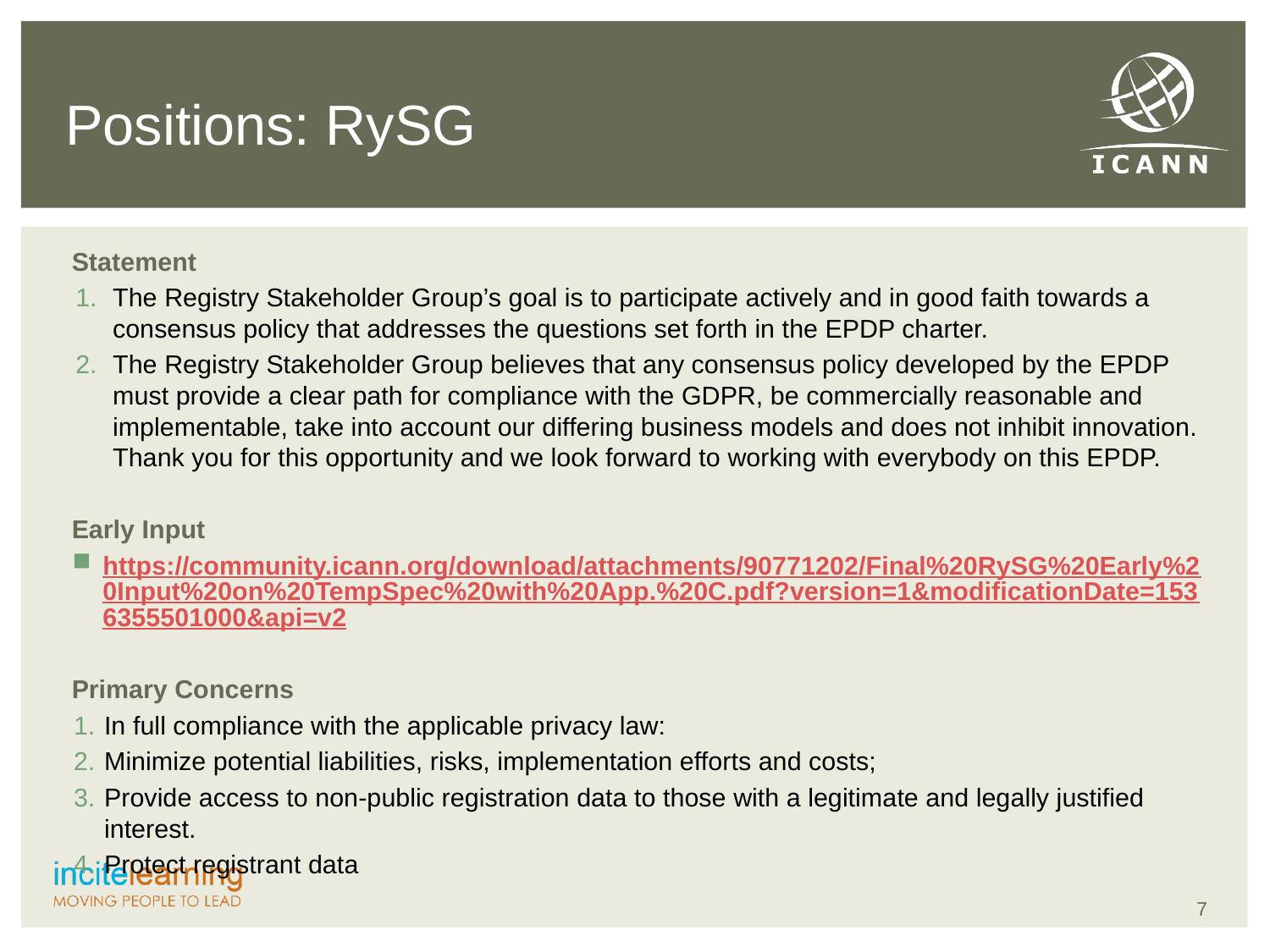

# Positions: RySG
Statement
The Registry Stakeholder Group’s goal is to participate actively and in good faith towards a consensus policy that addresses the questions set forth in the EPDP charter.
The Registry Stakeholder Group believes that any consensus policy developed by the EPDP must provide a clear path for compliance with the GDPR, be commercially reasonable and implementable, take into account our differing business models and does not inhibit innovation. Thank you for this opportunity and we look forward to working with everybody on this EPDP.

Early Input
https://community.icann.org/download/attachments/90771202/Final%20RySG%20Early%20Input%20on%20TempSpec%20with%20App.%20C.pdf?version=1&modificationDate=1536355501000&api=v2

Primary Concerns
In full compliance with the applicable privacy law:
Minimize potential liabilities, risks, implementation efforts and costs;
Provide access to non-public registration data to those with a legitimate and legally justified interest.
Protect registrant data

7